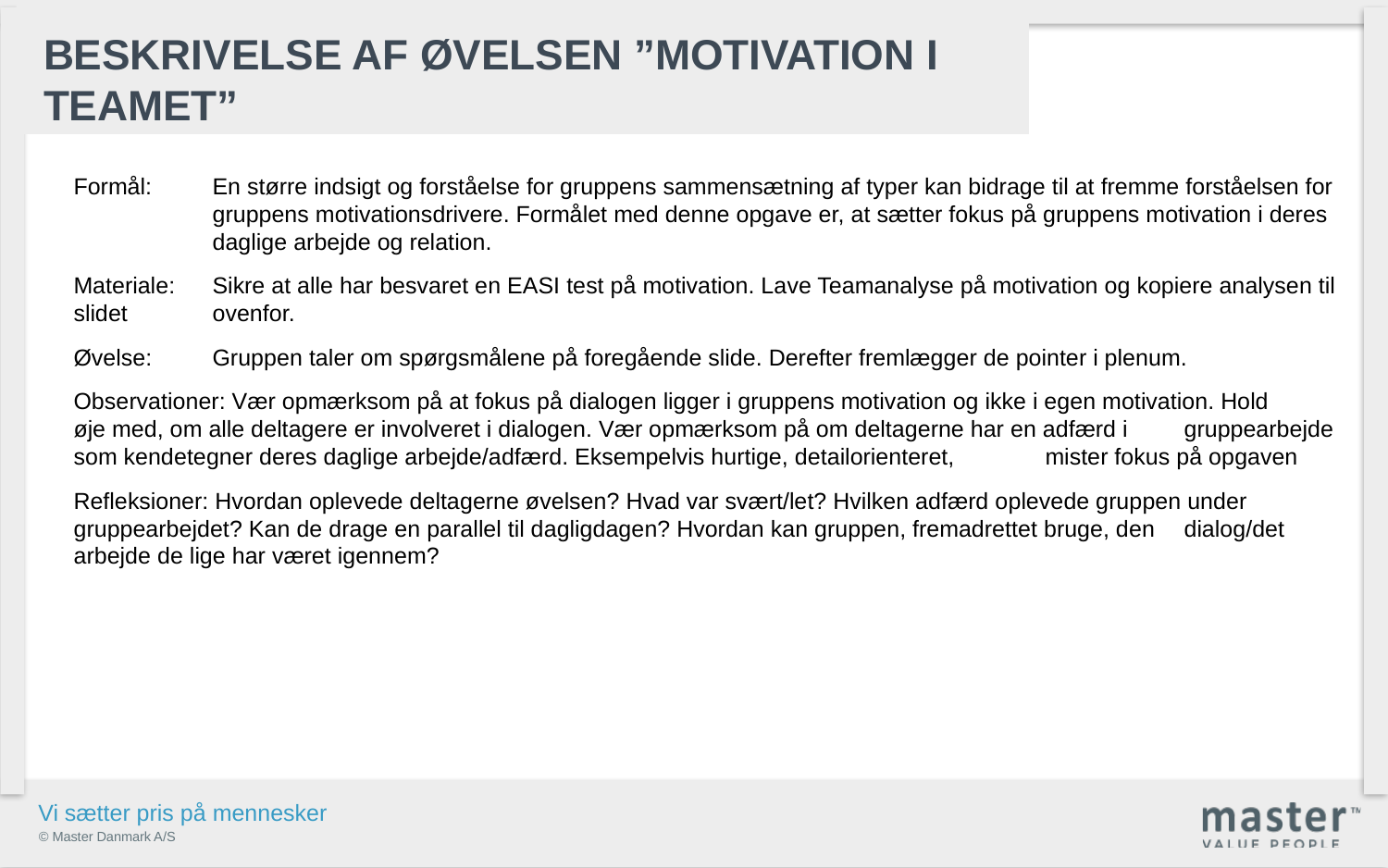

Beskrivelse af øvelsen ”motivation i teamet”

Formål:	En større indsigt og forståelse for gruppens sammensætning af typer kan bidrage til at fremme forståelsen for 	gruppens motivationsdrivere. Formålet med denne opgave er, at sætter fokus på gruppens motivation i deres 	daglige arbejde og relation.
Materiale:	Sikre at alle har besvaret en EASI test på motivation. Lave Teamanalyse på motivation og kopiere analysen til slidet 	ovenfor.
Øvelse:	Gruppen taler om spørgsmålene på foregående slide. Derefter fremlægger de pointer i plenum.
Observationer: Vær opmærksom på at fokus på dialogen ligger i gruppens motivation og ikke i egen motivation. Hold 	øje med, om alle deltagere er involveret i dialogen. Vær opmærksom på om deltagerne har en adfærd i 	gruppearbejde som kendetegner deres daglige arbejde/adfærd. Eksempelvis hurtige, detailorienteret, 	mister fokus på opgaven
Refleksioner: Hvordan oplevede deltagerne øvelsen? Hvad var svært/let? Hvilken adfærd oplevede gruppen under 	gruppearbejdet? Kan de drage en parallel til dagligdagen? Hvordan kan gruppen, fremadrettet bruge, den 	dialog/det arbejde de lige har været igennem?